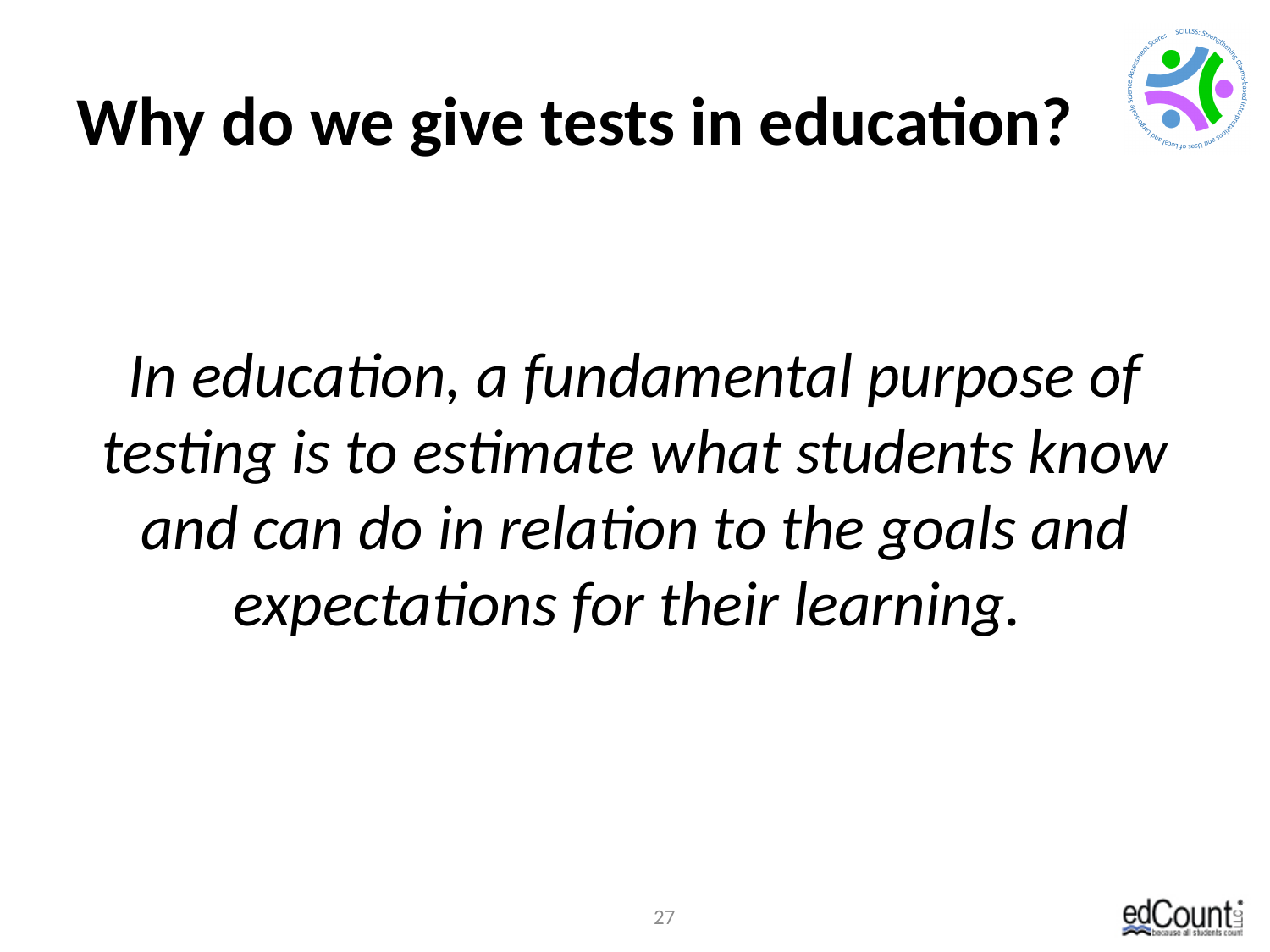

# Why do we give tests in education?

In education, a fundamental purpose of testing is to estimate what students know and can do in relation to the goals and expectations for their learning.

27